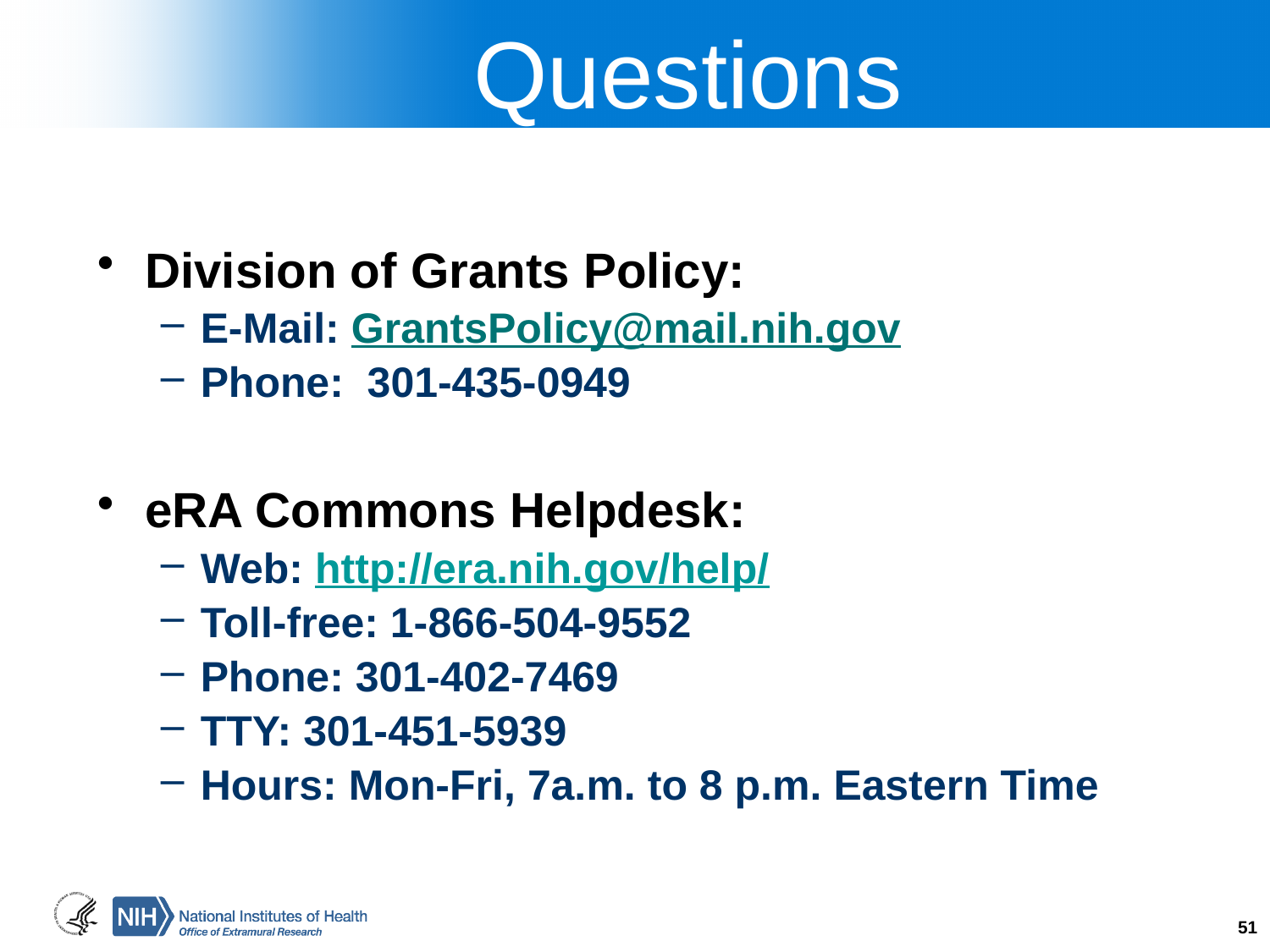

# Questions
Division of Grants Policy:
E-Mail: GrantsPolicy@mail.nih.gov
Phone:  301-435-0949

eRA Commons Helpdesk:
Web: http://era.nih.gov/help/
Toll-free: 1-866-504-9552
Phone: 301-402-7469
TTY: 301-451-5939
Hours: Mon-Fri, 7a.m. to 8 p.m. Eastern Time

51